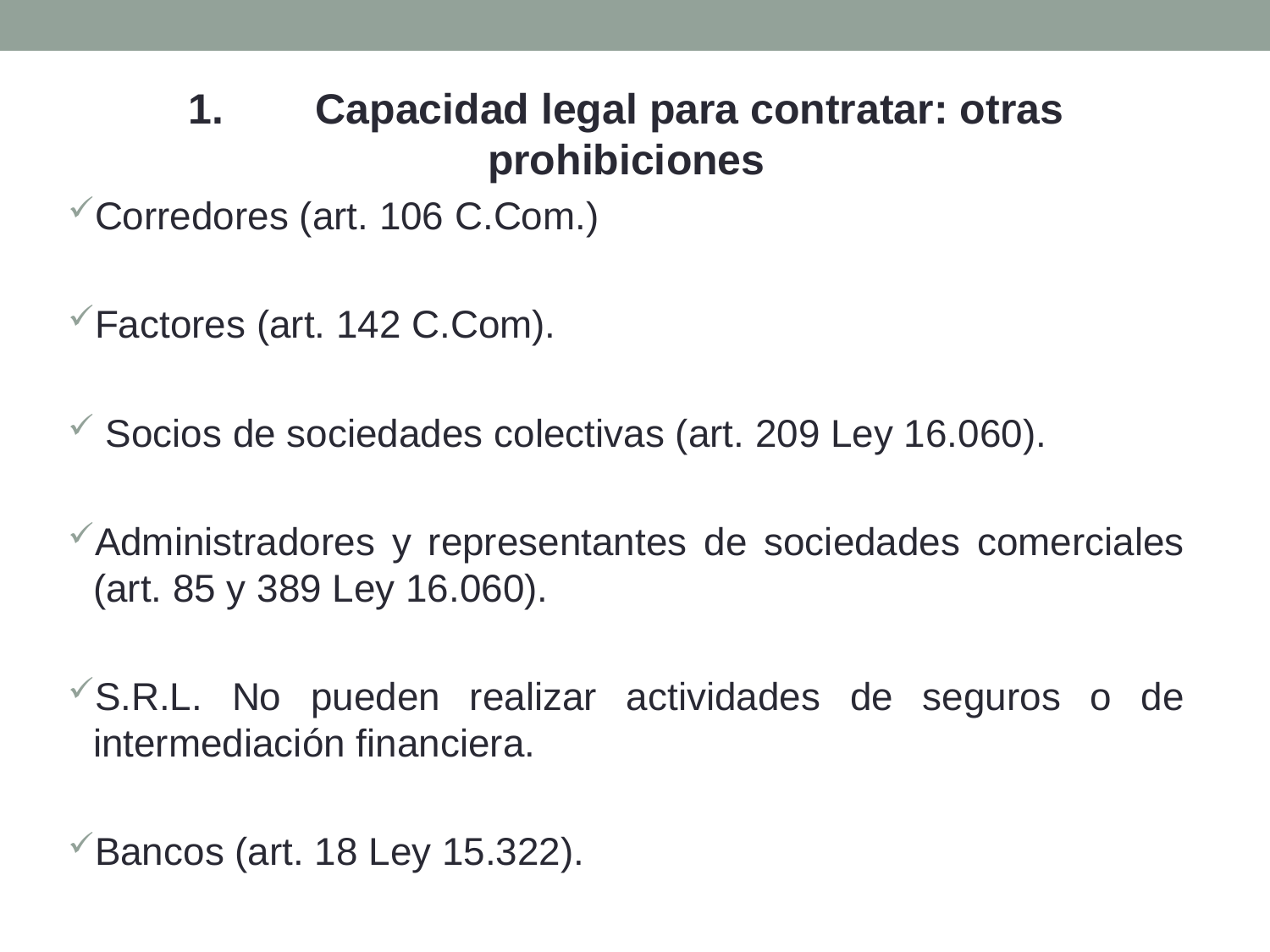

1.	Capacidad legal para contratar: otras prohibiciones
Corredores (art. 106 C.Com.)

Factores (art. 142 C.Com).

 Socios de sociedades colectivas (art. 209 Ley 16.060).

Administradores y representantes de sociedades comerciales (art. 85 y 389 Ley 16.060).

S.R.L. No pueden realizar actividades de seguros o de intermediación financiera.

Bancos (art. 18 Ley 15.322).